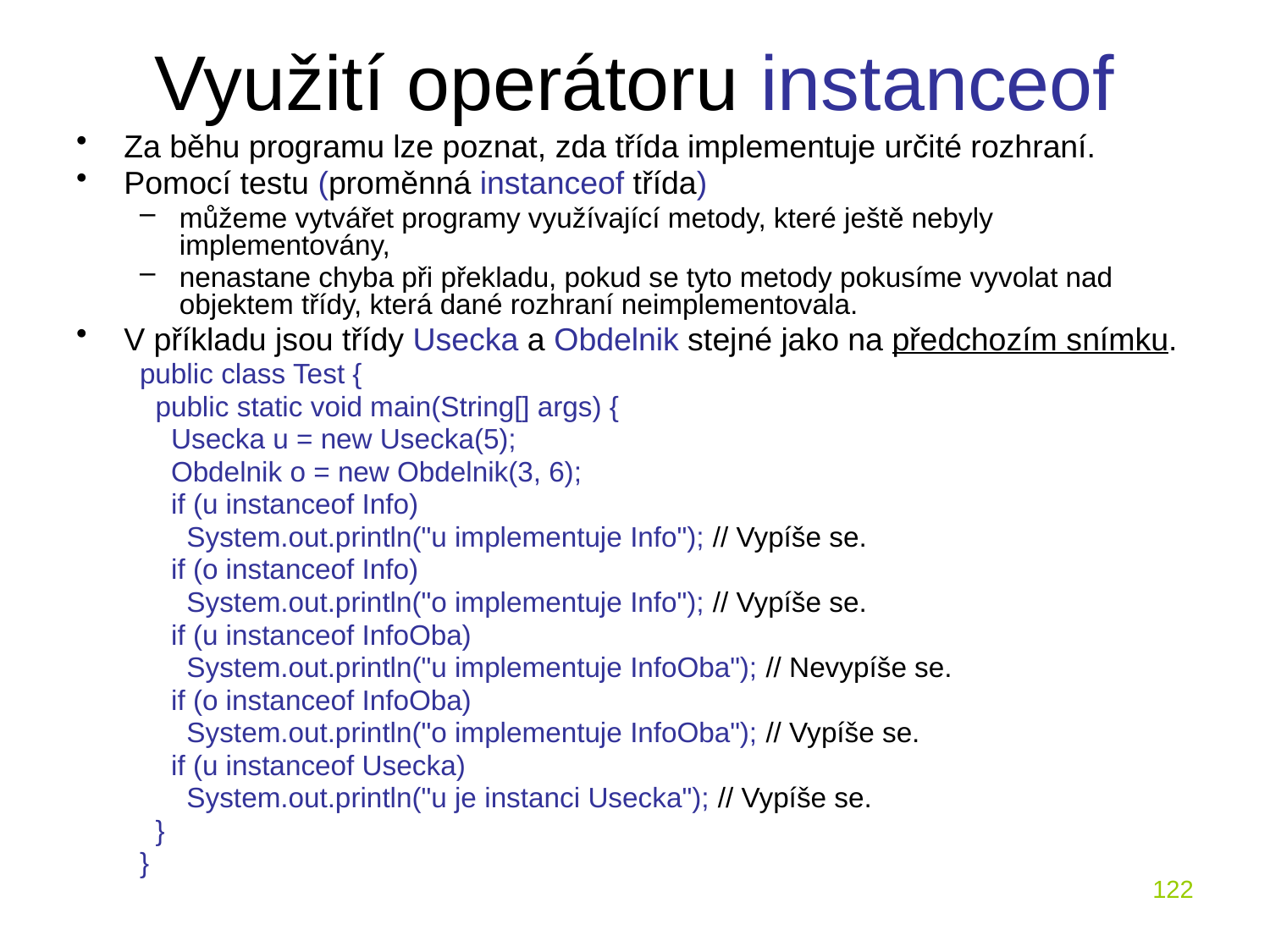

# Využití operátoru instanceof
Za běhu programu lze poznat, zda třída implementuje určité rozhraní.
Pomocí testu (proměnná instanceof třída)
můžeme vytvářet programy využívající metody, které ještě nebyly implementovány,
nenastane chyba při překladu, pokud se tyto metody pokusíme vyvolat nad objektem třídy, která dané rozhraní neimplementovala.
V příkladu jsou třídy Usecka a Obdelnik stejné jako na předchozím snímku.
public class Test {
  public static void main(String[] args) {
    Usecka u = new Usecka(5);
    Obdelnik o = new Obdelnik(3, 6);
    if (u instanceof Info)
      System.out.println("u implementuje Info"); // Vypíše se.
    if (o instanceof Info)
      System.out.println("o implementuje Info"); // Vypíše se.
    if (u instanceof InfoOba)
      System.out.println("u implementuje InfoOba"); // Nevypíše se.
    if (o instanceof InfoOba)
      System.out.println("o implementuje InfoOba"); // Vypíše se.
    if (u instanceof Usecka)
      System.out.println("u je instanci Usecka"); // Vypíše se.
  }
}
122